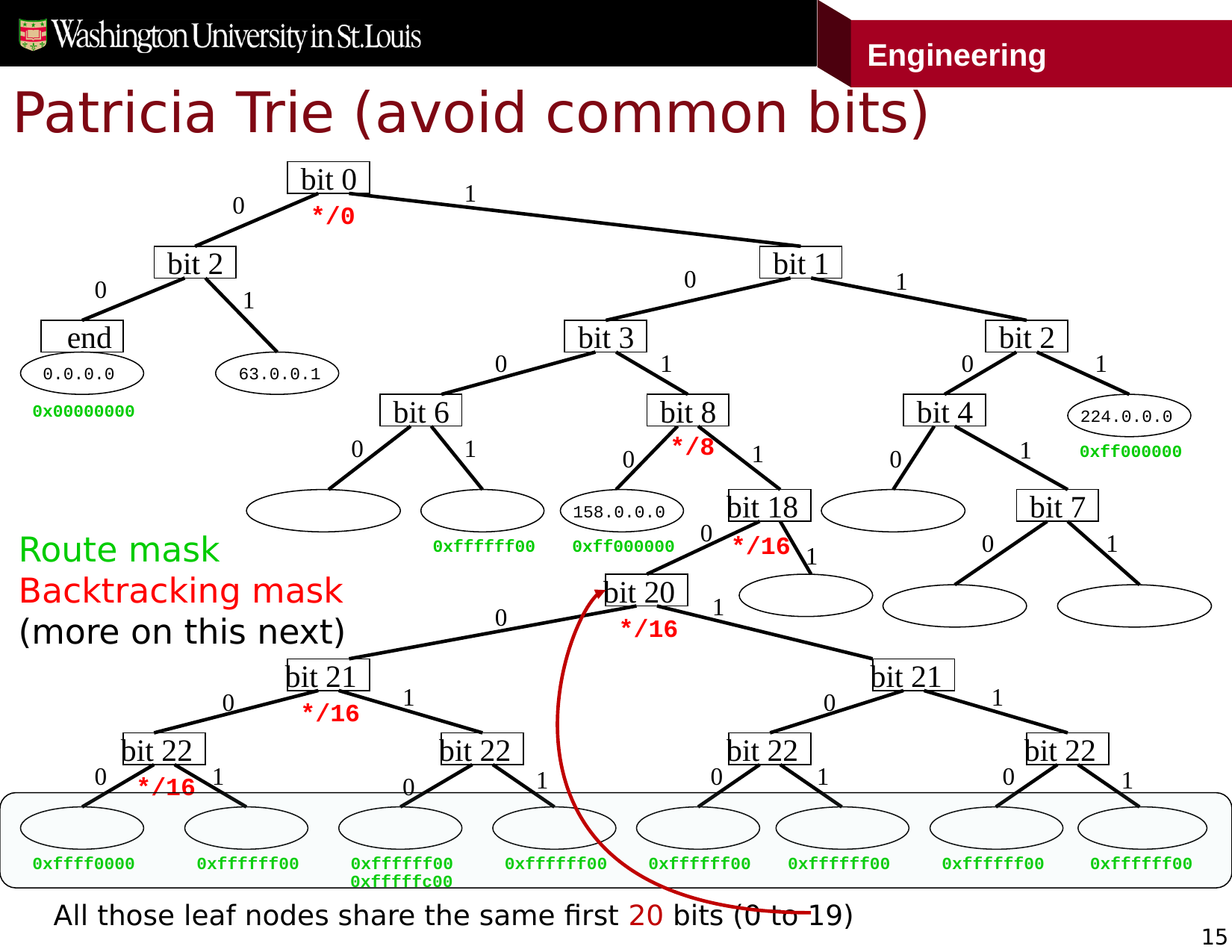

# Patricia Trie (avoid common bits)
bit 0
1
0

*/0

bit 2
bit 1
0
1
0

1

end
0.0.0.0
0x00000000
bit 3
bit 2
0
1
0
1
63.0.0.1

bit 6
bit 8
bit 4
224.0.0.0
0xff000000
*/8

0

1

1
1
0
0
128.84.243.111
bit 18
198.88.188.80
bit 7
130.91.4.0
0xffffff00
158.0.0.0
0xff000000
0
Route mask
Backtracking mask
(more on this next)

0

1
*/16
1
bit 20
158.130.32.18
1
206.41.12.34
207.216.90.151
0

*/16

bit 21
bit 21
1
1
0
0

*/16

bit 22
bit 22
bit 22
bit 22
0
1
0
1
0
1
1

*/16

0

158.130.4.0
0xffffff00
0xfffffc00
158.130.0.0
0xffff0000
158.130.2.0
0xffffff00
158.130.6.0
0xffffff00
158.130.8.0
0xffffff00
158.130.10.0
0xffffff00
158.130.12.0
0xffffff00
158.130.14.0
0xffffff00
All those leaf nodes share the same first 20 bits (0 to 19)
15